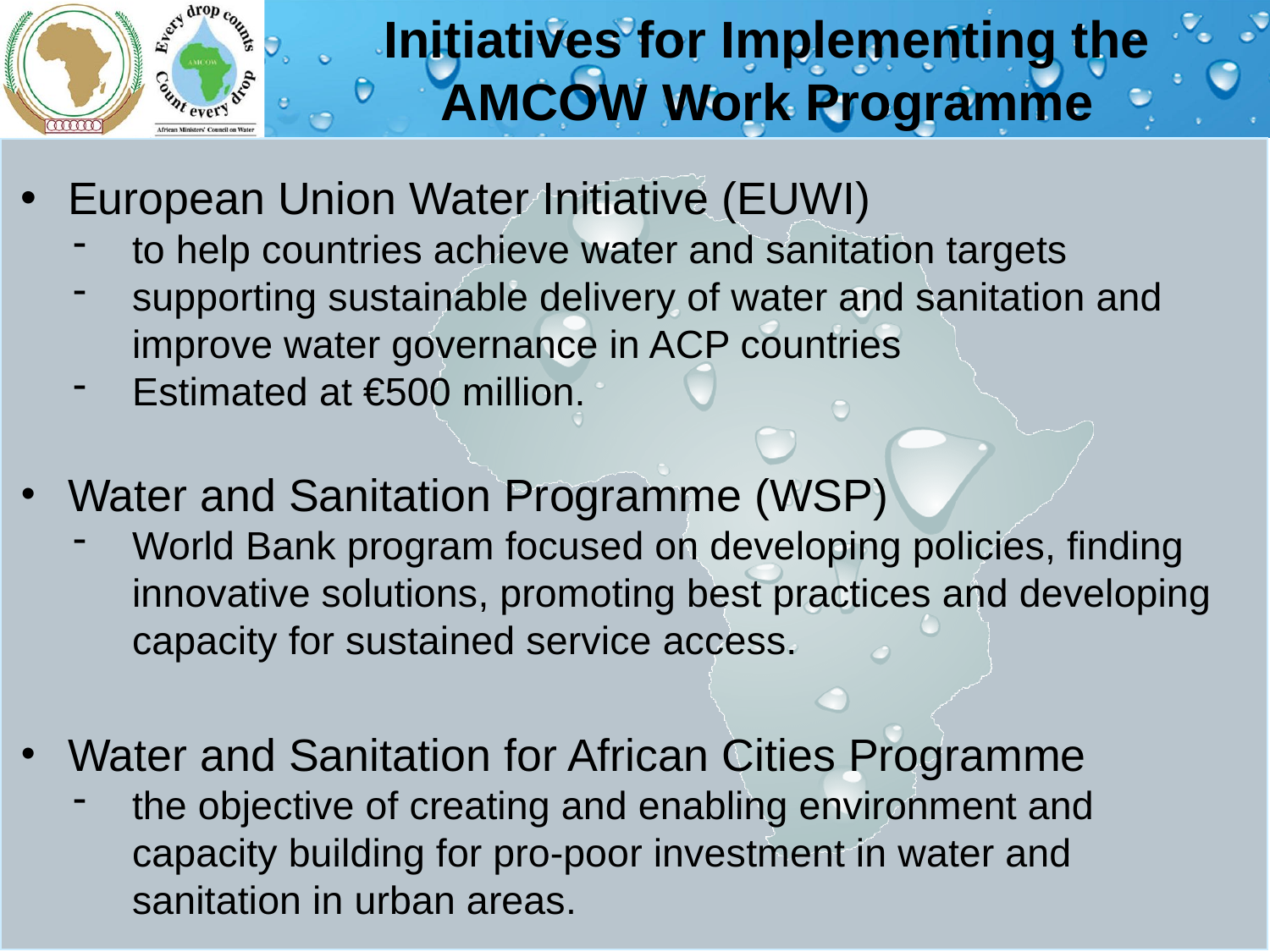

# Initiatives for Implementing the AMCOW Work Programme
European Union Water Initiative (EUWI)
to help countries achieve water and sanitation targets
supporting sustainable delivery of water and sanitation and improve water governance in ACP countries
Estimated at €500 million.

Water and Sanitation Programme (WSP)
World Bank program focused on developing policies, finding innovative solutions, promoting best practices and developing capacity for sustained service access.

Water and Sanitation for African Cities Programme
the objective of creating and enabling environment and capacity building for pro-poor investment in water and sanitation in urban areas.